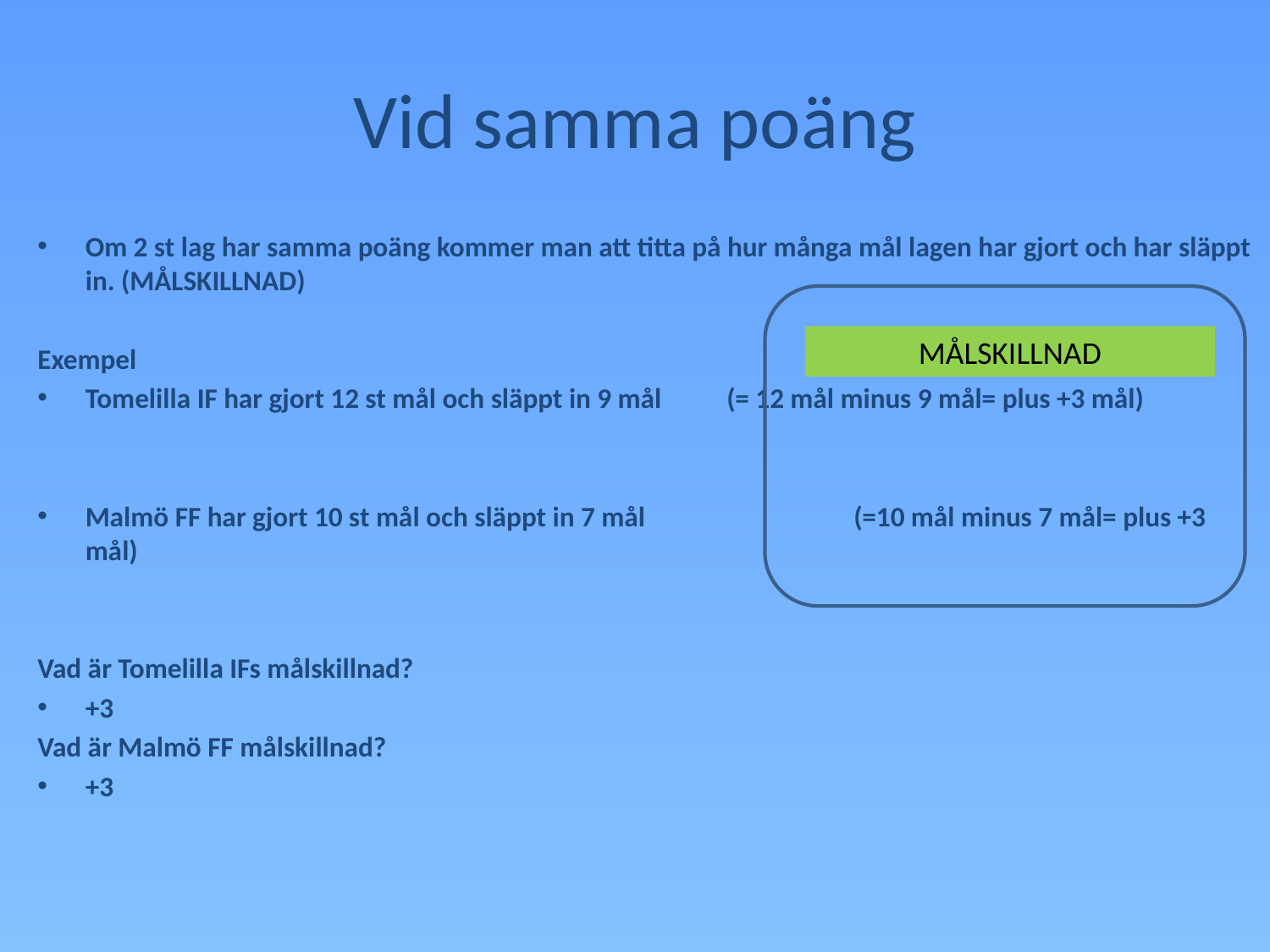

# Vid samma poäng
Om 2 st lag har samma poäng kommer man att titta på hur många mål lagen har gjort och har släppt in. (MÅLSKILLNAD)

Exempel
Tomelilla IF har gjort 12 st mål och släppt in 9 mål	 (= 12 mål minus 9 mål= plus +3 mål)

Malmö FF har gjort 10 st mål och släppt in 7 mål		 (=10 mål minus 7 mål= plus +3 mål)

Vad är Tomelilla IFs målskillnad?
+3
Vad är Malmö FF målskillnad?
+3

MÅLSKILLNAD